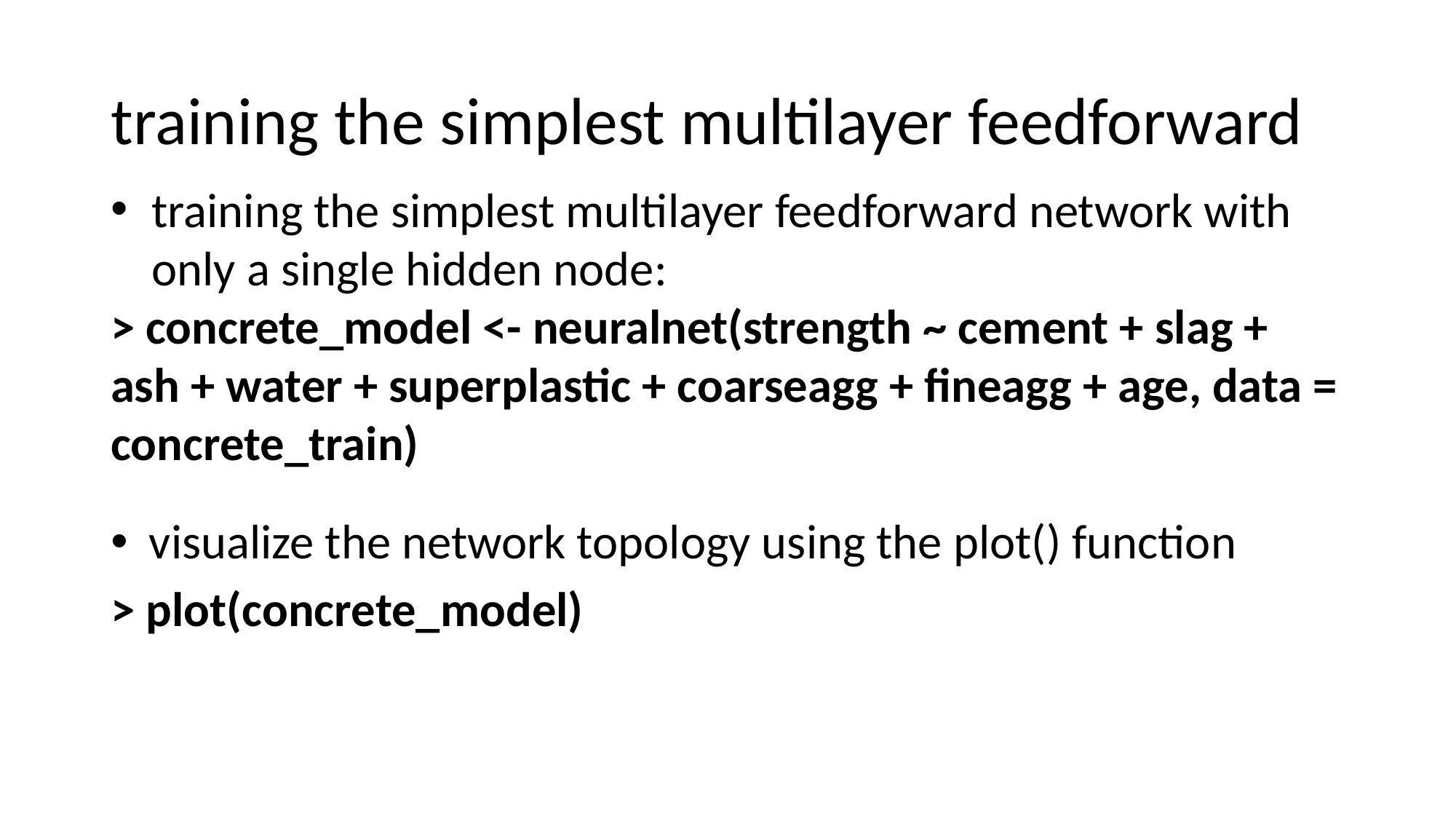

# training the simplest multilayer feedforward
training the simplest multilayer feedforward network with only a single hidden node:
> concrete_model <- neuralnet(strength ~ cement + slag + ash + water + superplastic + coarseagg + fineagg + age, data = concrete_train)

 visualize the network topology using the plot() function
> plot(concrete_model)